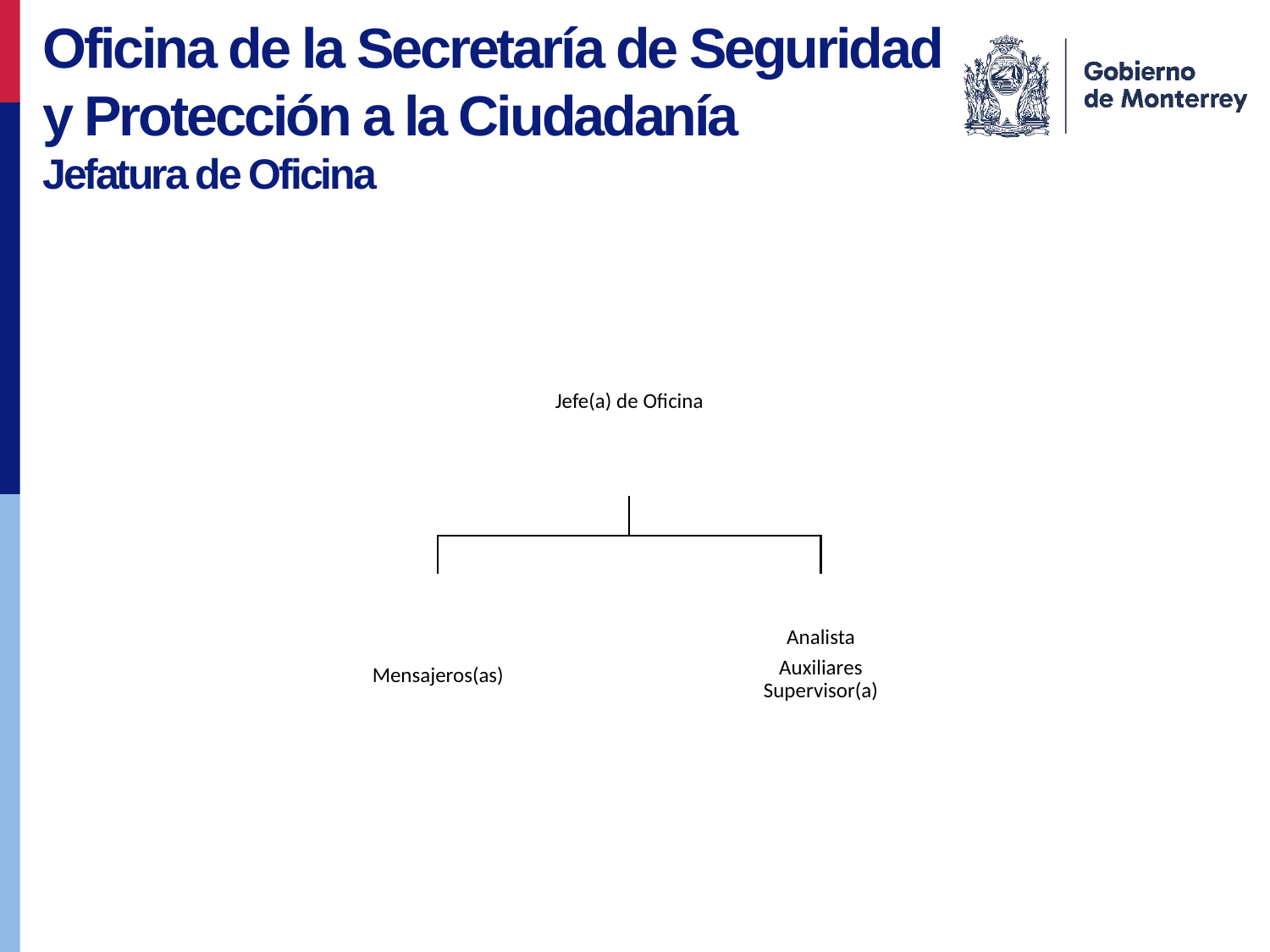

Oficina de la Secretaría de Seguridad y Protección a la Ciudadanía
Jefatura de Oficina
Jefe(a) de Oficina
Mensajeros(as)
Analista
Auxiliares
Supervisor(a)